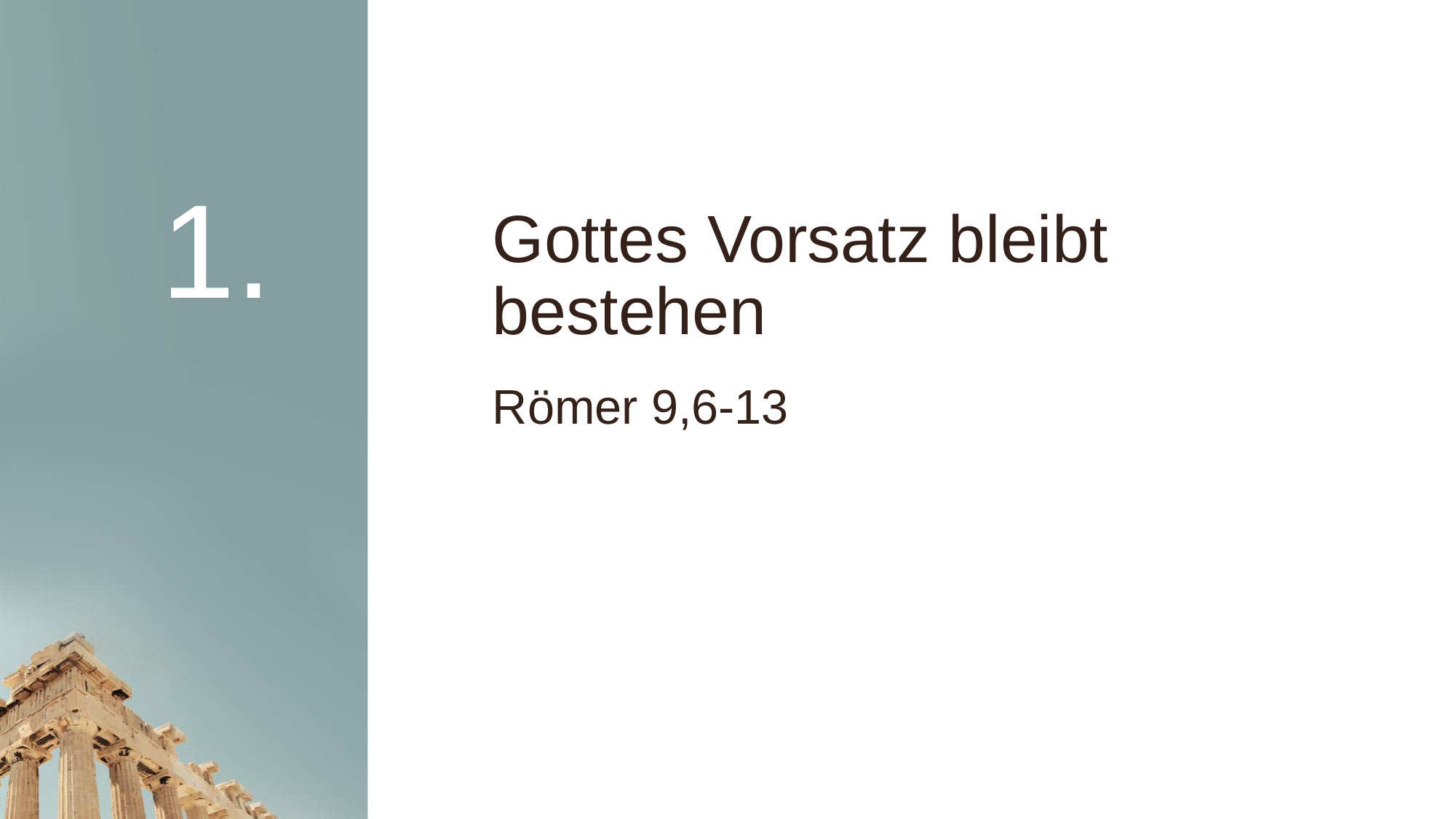

1.
# Gottes Vorsatz bleibt bestehen
Römer 9,6-13